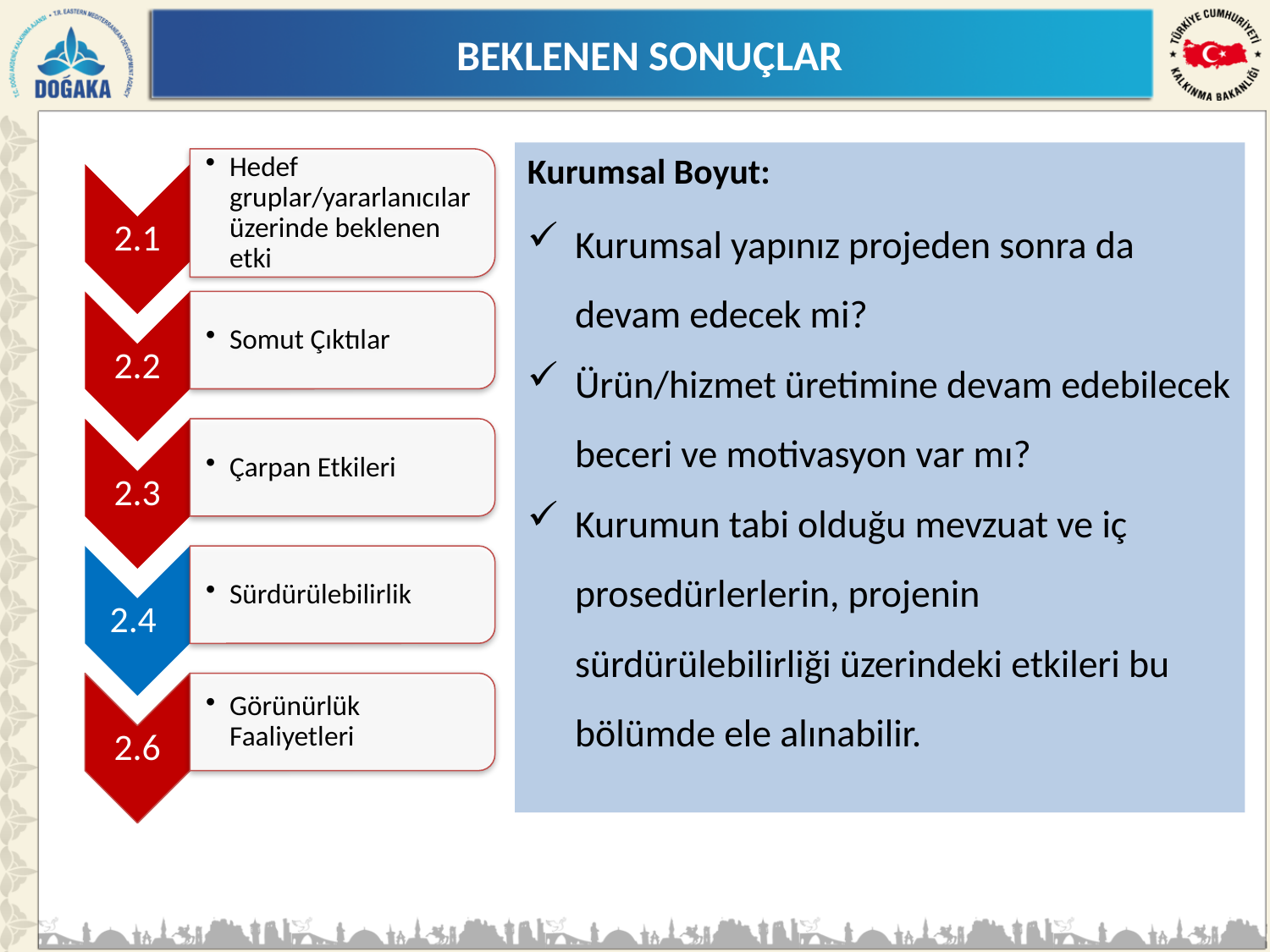

BEKLENEN SONUÇLAR
Kurumsal Boyut:
Kurumsal yapınız projeden sonra da devam edecek mi?
Ürün/hizmet üretimine devam edebilecek beceri ve motivasyon var mı?
Kurumun tabi olduğu mevzuat ve iç prosedürlerlerin, projenin sürdürülebilirliği üzerindeki etkileri bu bölümde ele alınabilir.

2.1
Hedef gruplar/yararlanıcılar üzerinde beklenen etki
2.2
Somut Çıktılar
2.3
Çarpan Etkileri
2.4
Sürdürülebilirlik
2.6
Görünürlük Faaliyetleri